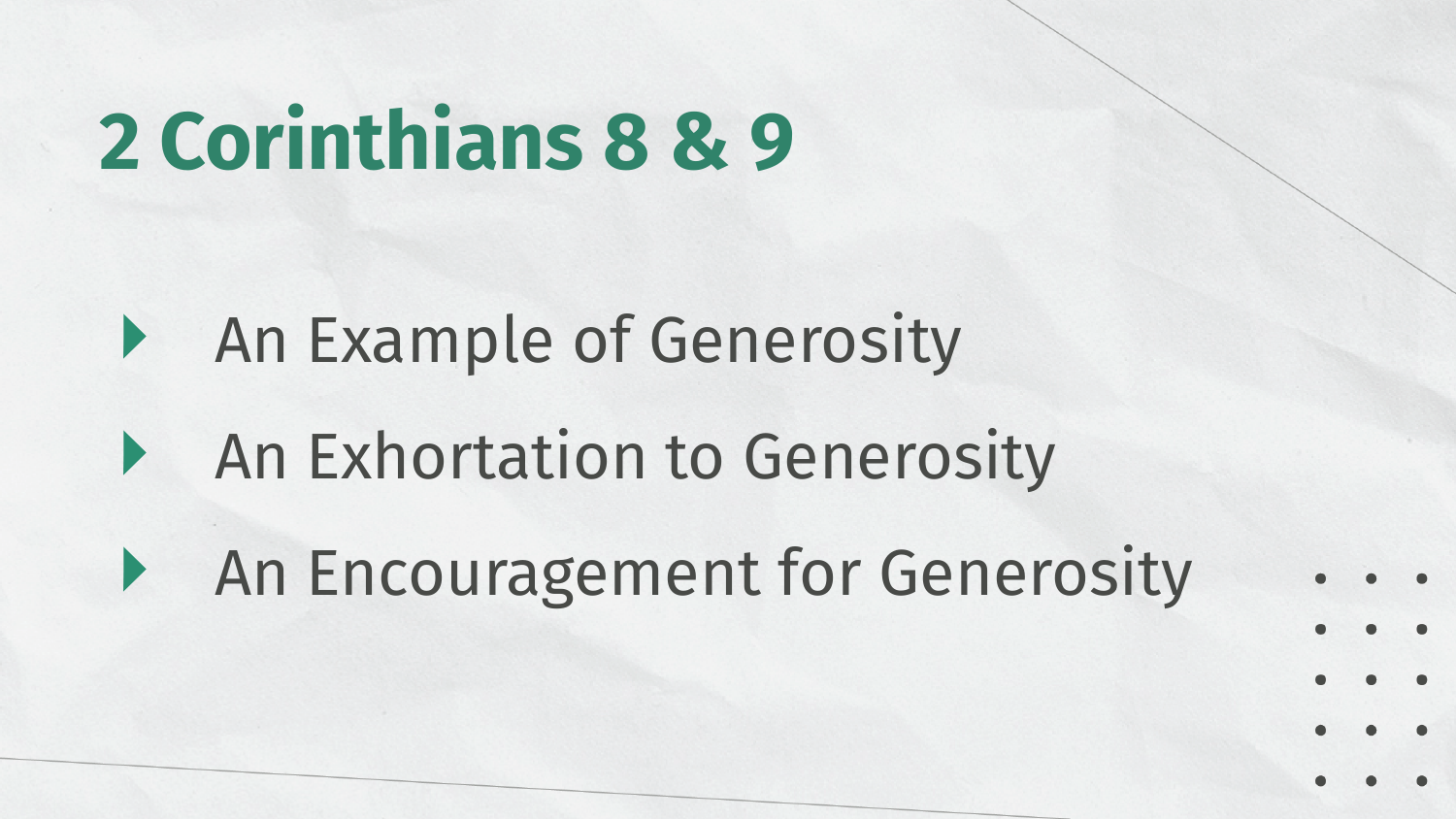

2 Corinthians 8 & 9
An Example of Generosity
An Exhortation to Generosity
An Encouragement for Generosity